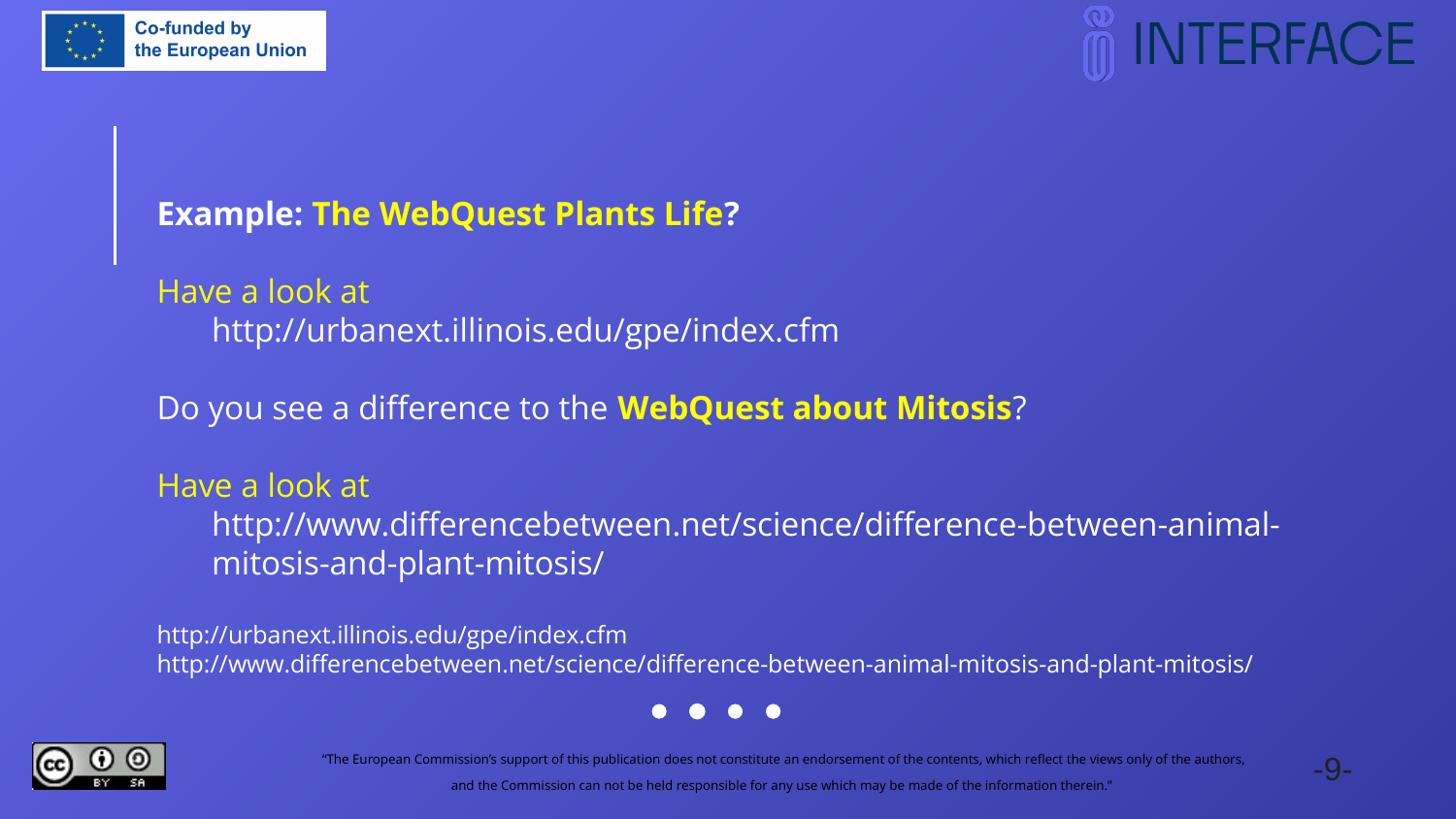

Example: The WebQuest Plants Life?

Have a look at
http://urbanext.illinois.edu/gpe/index.cfm

Do you see a difference to the WebQuest about Mitosis?
Have a look at
http://www.differencebetween.net/science/difference-between-animal-mitosis-and-plant-mitosis/

http://urbanext.illinois.edu/gpe/index.cfm
http://www.differencebetween.net/science/difference-between-animal-mitosis-and-plant-mitosis/